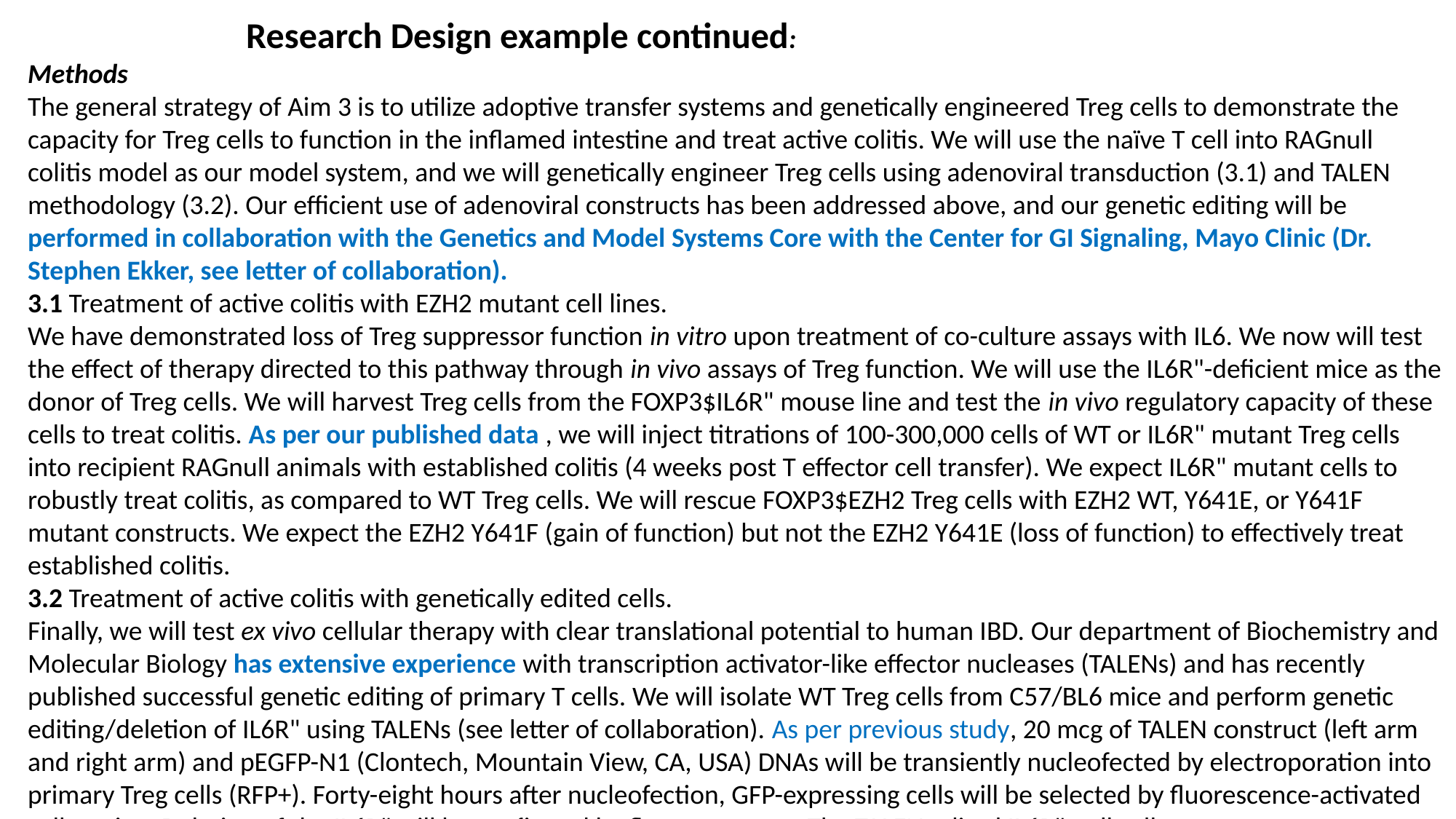

Research Design example continued:
Methods
The general strategy of Aim 3 is to utilize adoptive transfer systems and genetically engineered Treg cells to demonstrate the capacity for Treg cells to function in the inflamed intestine and treat active colitis. We will use the naïve T cell into RAGnull colitis model as our model system, and we will genetically engineer Treg cells using adenoviral transduction (3.1) and TALEN methodology (3.2). Our efficient use of adenoviral constructs has been addressed above, and our genetic editing will be performed in collaboration with the Genetics and Model Systems Core with the Center for GI Signaling, Mayo Clinic (Dr. Stephen Ekker, see letter of collaboration).
3.1 Treatment of active colitis with EZH2 mutant cell lines.
We have demonstrated loss of Treg suppressor function in vitro upon treatment of co-culture assays with IL6. We now will test the effect of therapy directed to this pathway through in vivo assays of Treg function. We will use the IL6R"-deficient mice as the donor of Treg cells. We will harvest Treg cells from the FOXP3$IL6R" mouse line and test the in vivo regulatory capacity of these cells to treat colitis. As per our published data , we will inject titrations of 100-300,000 cells of WT or IL6R" mutant Treg cells into recipient RAGnull animals with established colitis (4 weeks post T effector cell transfer). We expect IL6R" mutant cells to robustly treat colitis, as compared to WT Treg cells. We will rescue FOXP3$EZH2 Treg cells with EZH2 WT, Y641E, or Y641F mutant constructs. We expect the EZH2 Y641F (gain of function) but not the EZH2 Y641E (loss of function) to effectively treat established colitis.
3.2 Treatment of active colitis with genetically edited cells.
Finally, we will test ex vivo cellular therapy with clear translational potential to human IBD. Our department of Biochemistry and Molecular Biology has extensive experience with transcription activator-like effector nucleases (TALENs) and has recently published successful genetic editing of primary T cells. We will isolate WT Treg cells from C57/BL6 mice and perform genetic editing/deletion of IL6R" using TALENs (see letter of collaboration). As per previous study, 20 mcg of TALEN construct (left arm and right arm) and pEGFP-N1 (Clontech, Mountain View, CA, USA) DNAs will be transiently nucleofected by electroporation into primary Treg cells (RFP+). Forty-eight hours after nucleofection, GFP-expressing cells will be selected by fluorescence-activated cell sorting. Deletion of the IL6R" will be confirmed by flow cytometry. The TALEN edited IL6R" null cells